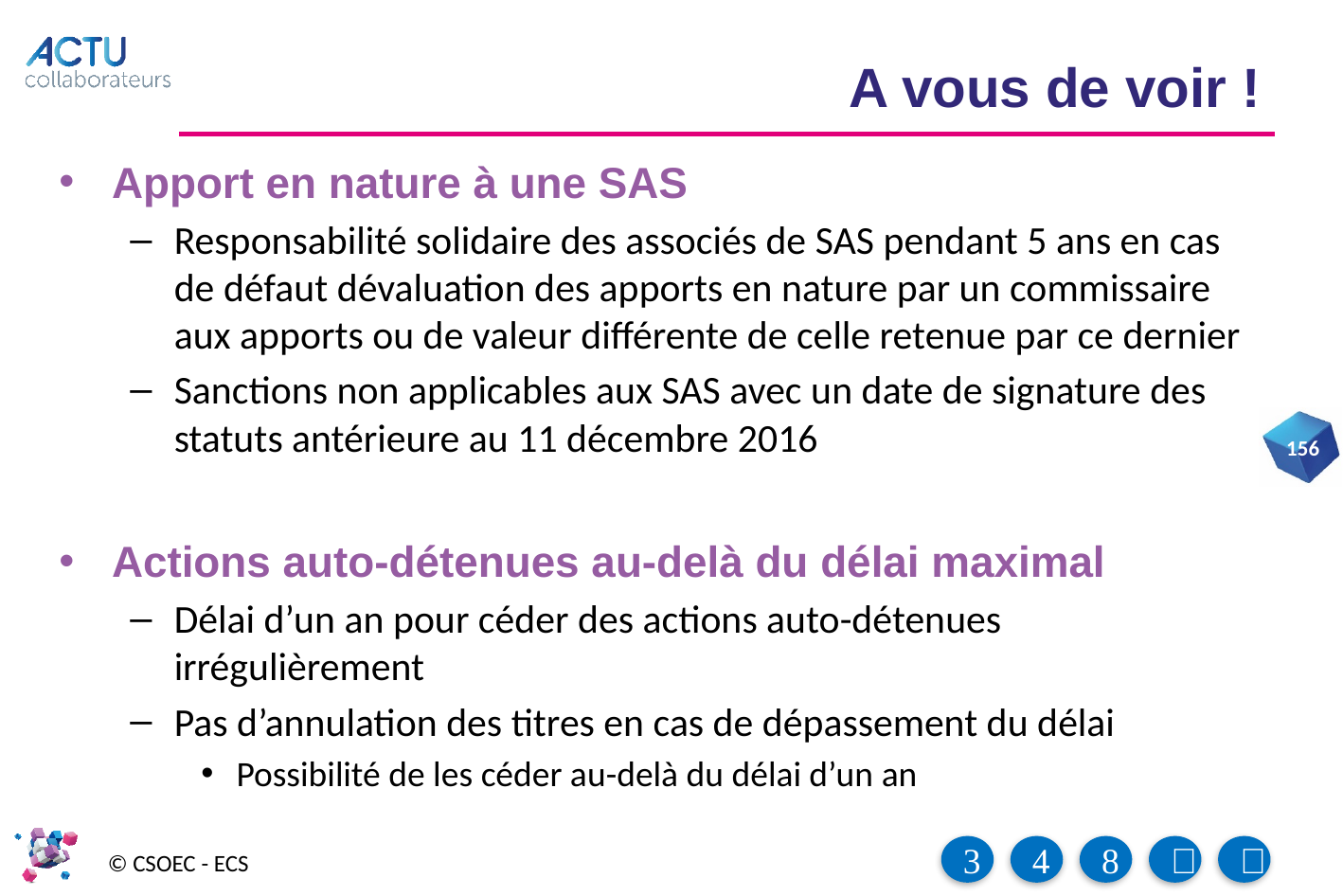

# A vous de voir !
Apport en nature à une SAS
Responsabilité solidaire des associés de SAS pendant 5 ans en cas de défaut dévaluation des apports en nature par un commissaire aux apports ou de valeur différente de celle retenue par ce dernier
Sanctions non applicables aux SAS avec un date de signature des statuts antérieure au 11 décembre 2016

Actions auto-détenues au-delà du délai maximal
Délai d’un an pour céder des actions auto-détenues irrégulièrement
Pas d’annulation des titres en cas de dépassement du délai
Possibilité de les céder au-delà du délai d’un an
156